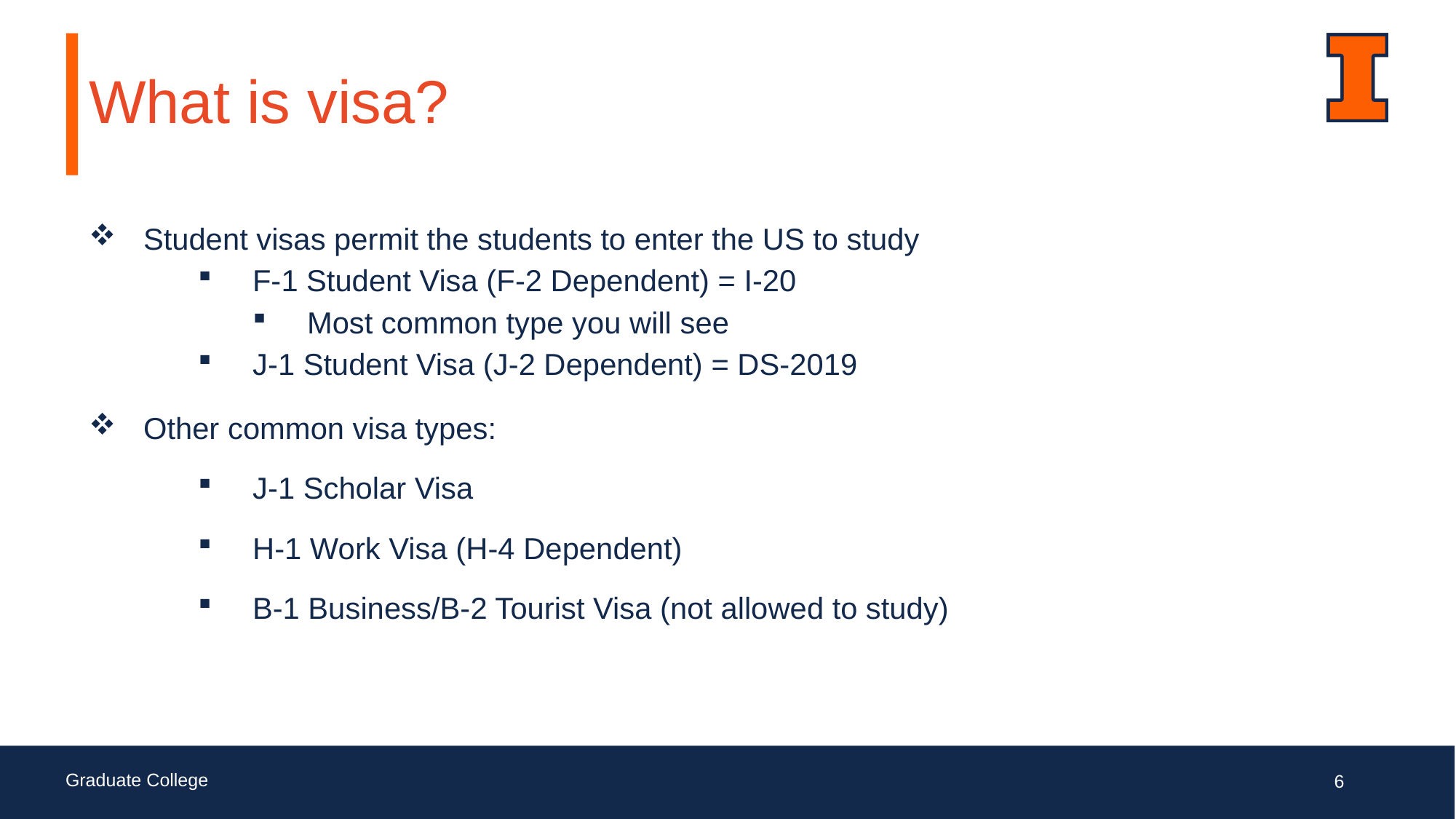

# What is visa?
Student visas permit the students to enter the US to study
F-1 Student Visa (F-2 Dependent) = I-20
Most common type you will see
J-1 Student Visa (J-2 Dependent) = DS-2019
Other common visa types:
J-1 Scholar Visa
H-1 Work Visa (H-4 Dependent)
B-1 Business/B-2 Tourist Visa (not allowed to study)

Graduate College
6